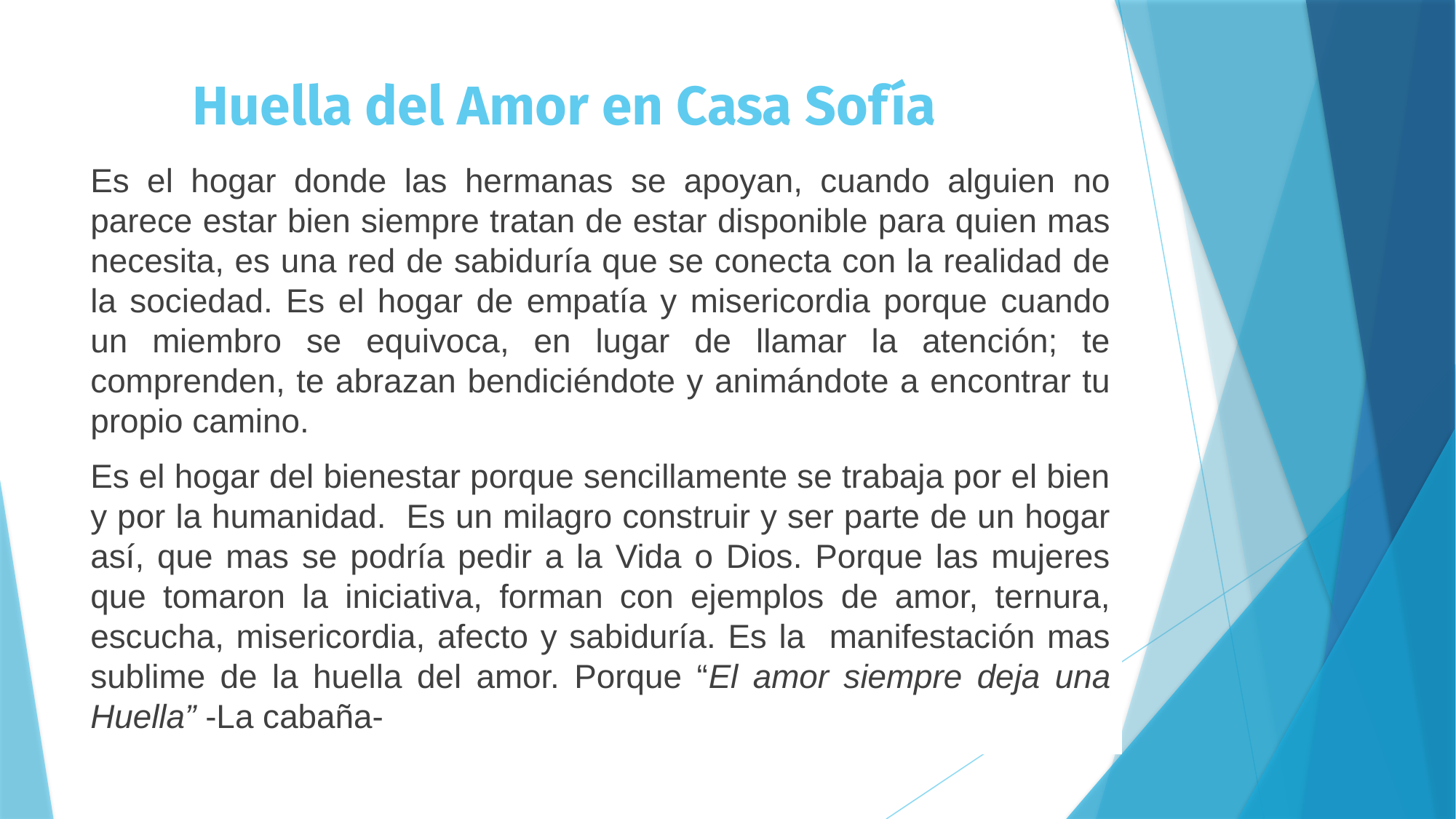

# Huella del Amor en Casa Sofía
Es el hogar donde las hermanas se apoyan, cuando alguien no parece estar bien siempre tratan de estar disponible para quien mas necesita, es una red de sabiduría que se conecta con la realidad de la sociedad. Es el hogar de empatía y misericordia porque cuando un miembro se equivoca, en lugar de llamar la atención; te comprenden, te abrazan bendiciéndote y animándote a encontrar tu propio camino.
Es el hogar del bienestar porque sencillamente se trabaja por el bien y por la humanidad.  Es un milagro construir y ser parte de un hogar así, que mas se podría pedir a la Vida o Dios. Porque las mujeres que tomaron la iniciativa, forman con ejemplos de amor, ternura, escucha, misericordia, afecto y sabiduría. Es la  manifestación mas sublime de la huella del amor. Porque “El amor siempre deja una Huella” -La cabaña-